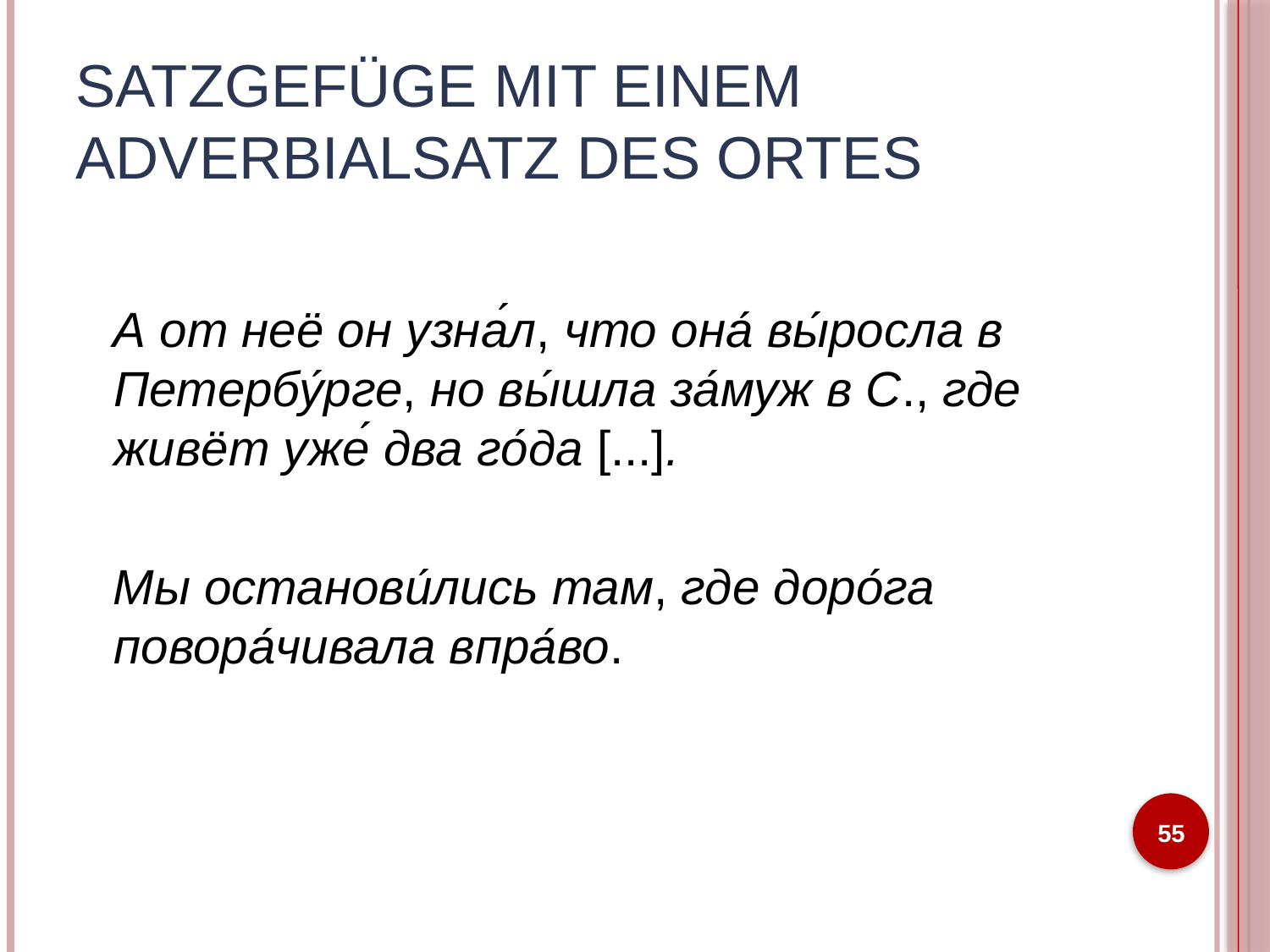

# Satzgefüge mit einem Adverbialsatz des Ortes

А от неë он узна́л, что она́ вы́росла в Петербу́рге, но вы́шла за́муж в С., где живëт уже́ два го́да [...].

Мы останови́лись там, где доро́га повора́чивала впра́во.

55